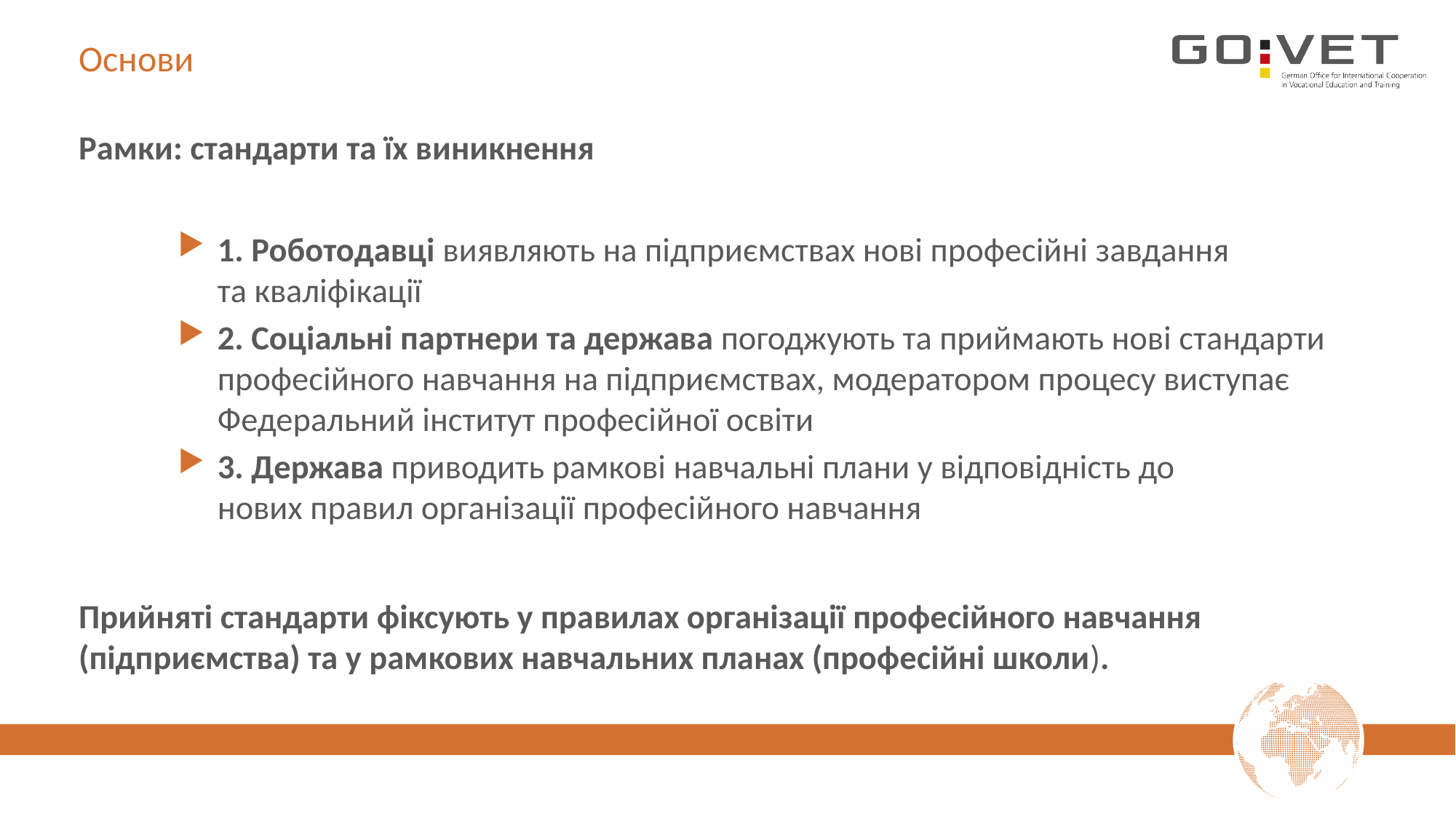

# Основи
Рамки: стандарти та їх виникнення

1. Роботодавці виявляють на підприємствах нові професійні завдання
та кваліфікації
2. Соціальні партнери та держава погоджують та приймають нові стандарти професійного навчання на підприємствах, модератором процесу виступає Федеральний інститут професійної освіти
3. Держава приводить рамкові навчальні плани у відповідність до
нових правил організації професійного навчання

Прийняті стандарти фіксують у правилах організації професійного навчання (підприємства) та у рамкових навчальних планах (професійні школи).